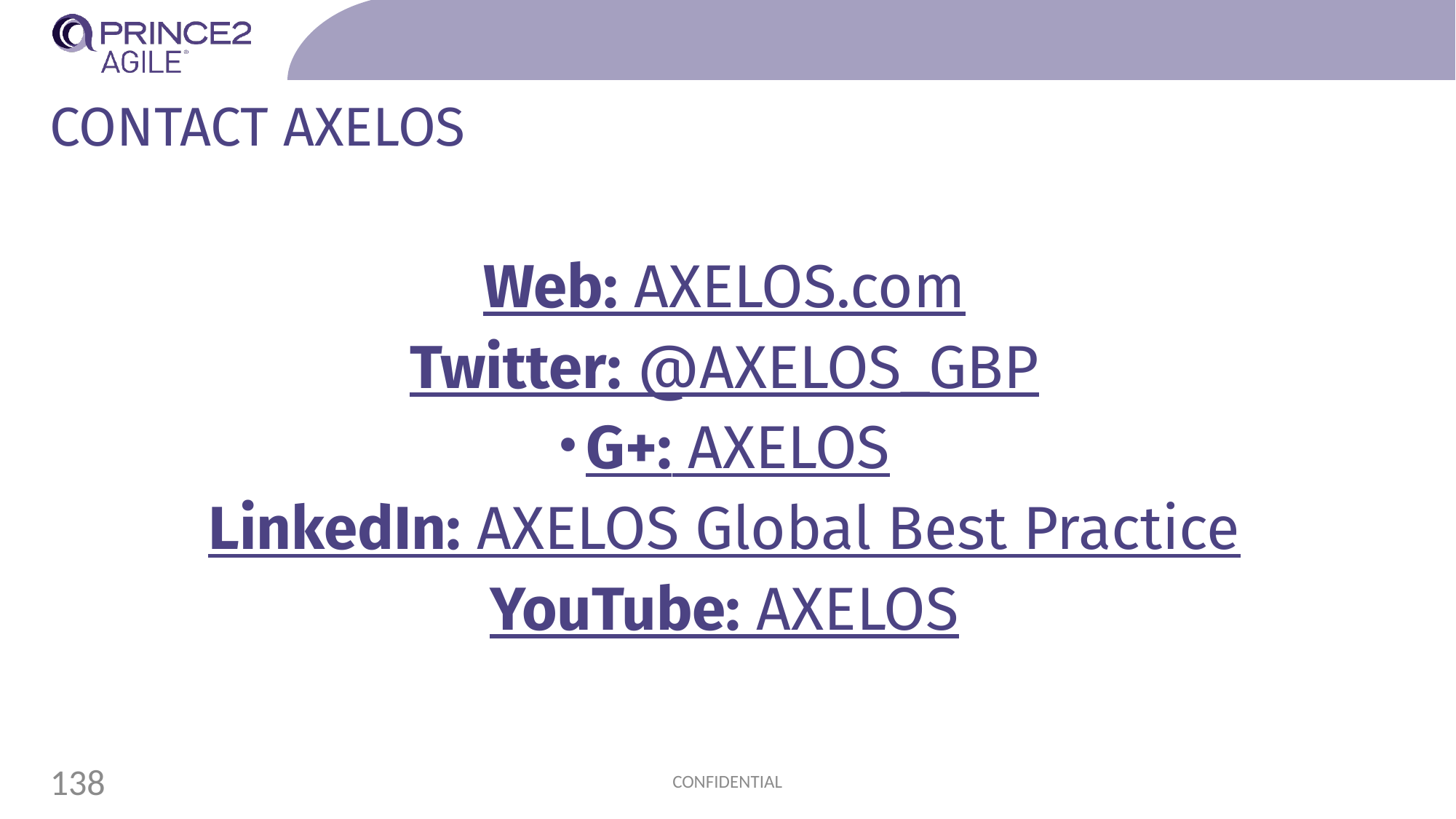

# Contact AXELOS
Web: AXELOS.com
Twitter: @AXELOS_GBP
G+: AXELOS
LinkedIn: AXELOS Global Best Practice
YouTube: AXELOS
CONFIDENTIAL
138